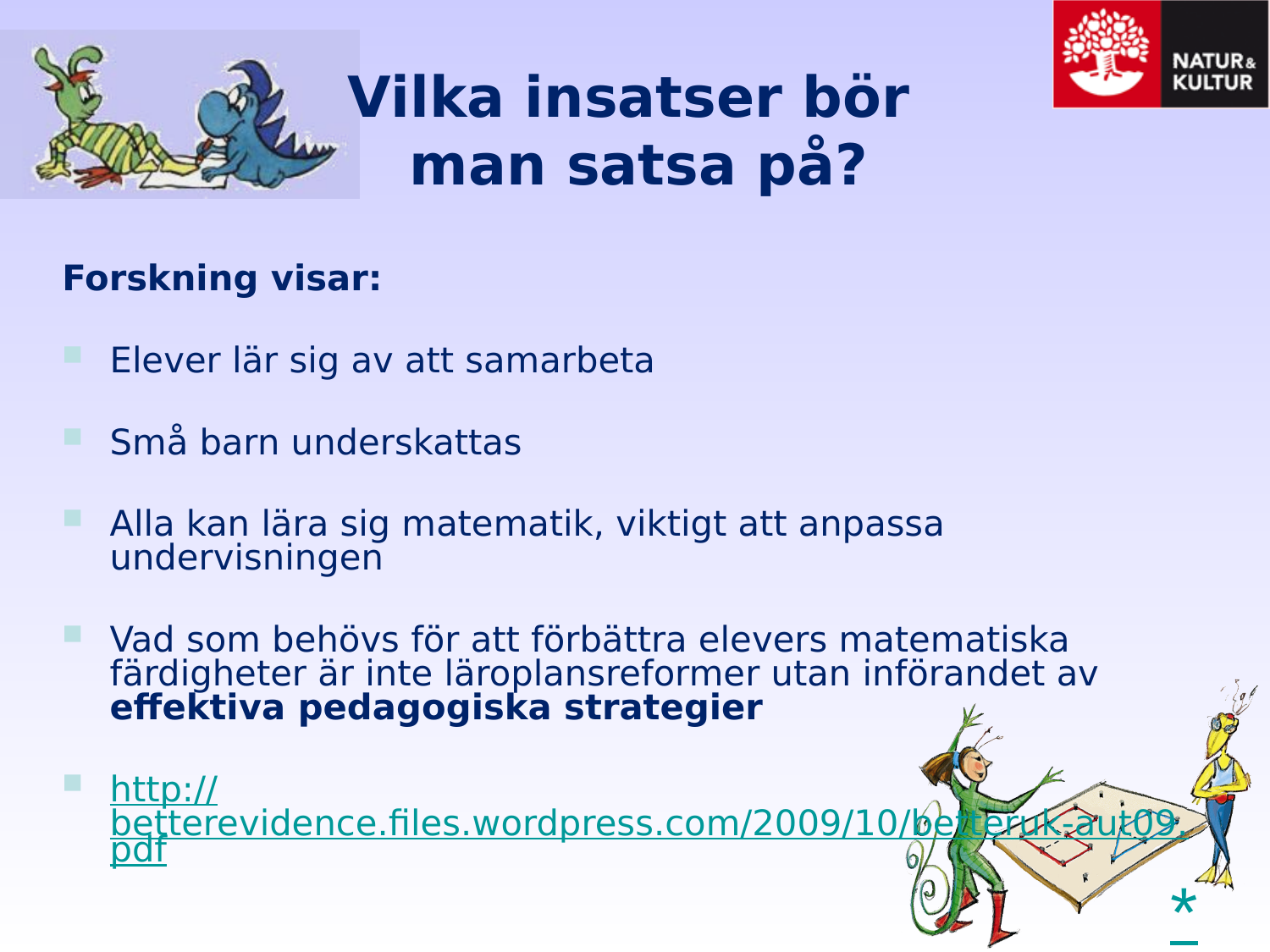

# Vilka insatser bör man satsa på?
Forskning visar:

Elever lär sig av att samarbeta

Små barn underskattas

Alla kan lära sig matematik, viktigt att anpassa undervisningen

Vad som behövs för att förbättra elevers matematiska färdigheter är inte läroplansreformer utan införandet av effektiva pedagogiska strategier

http://betterevidence.files.wordpress.com/2009/10/betteruk-aut09.pdf
*